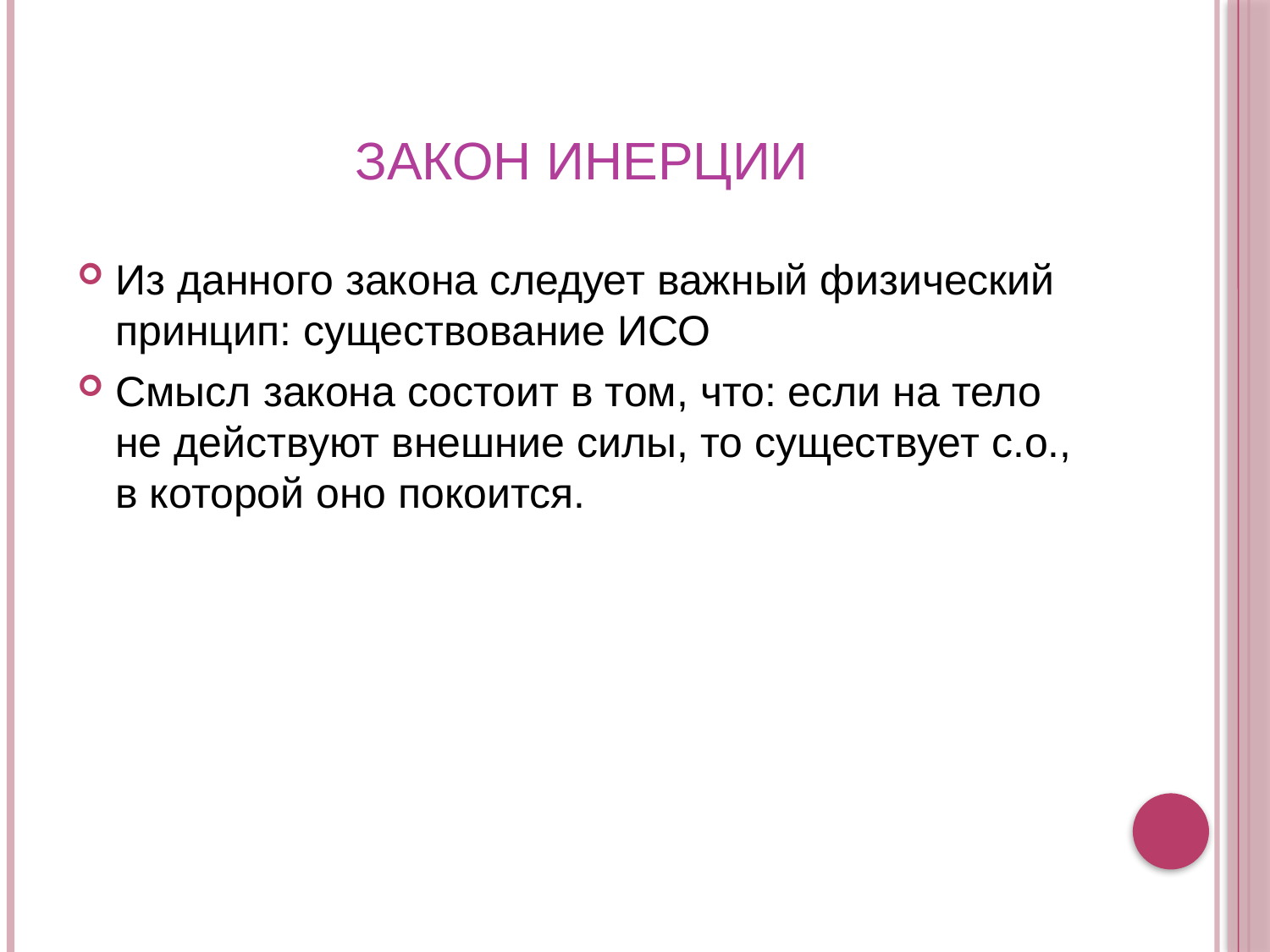

# Закон инерции
Из данного закона следует важный физический принцип: существование ИСО
Смысл закона состоит в том, что: если на тело не действуют внешние силы, то существует с.о., в которой оно покоится.